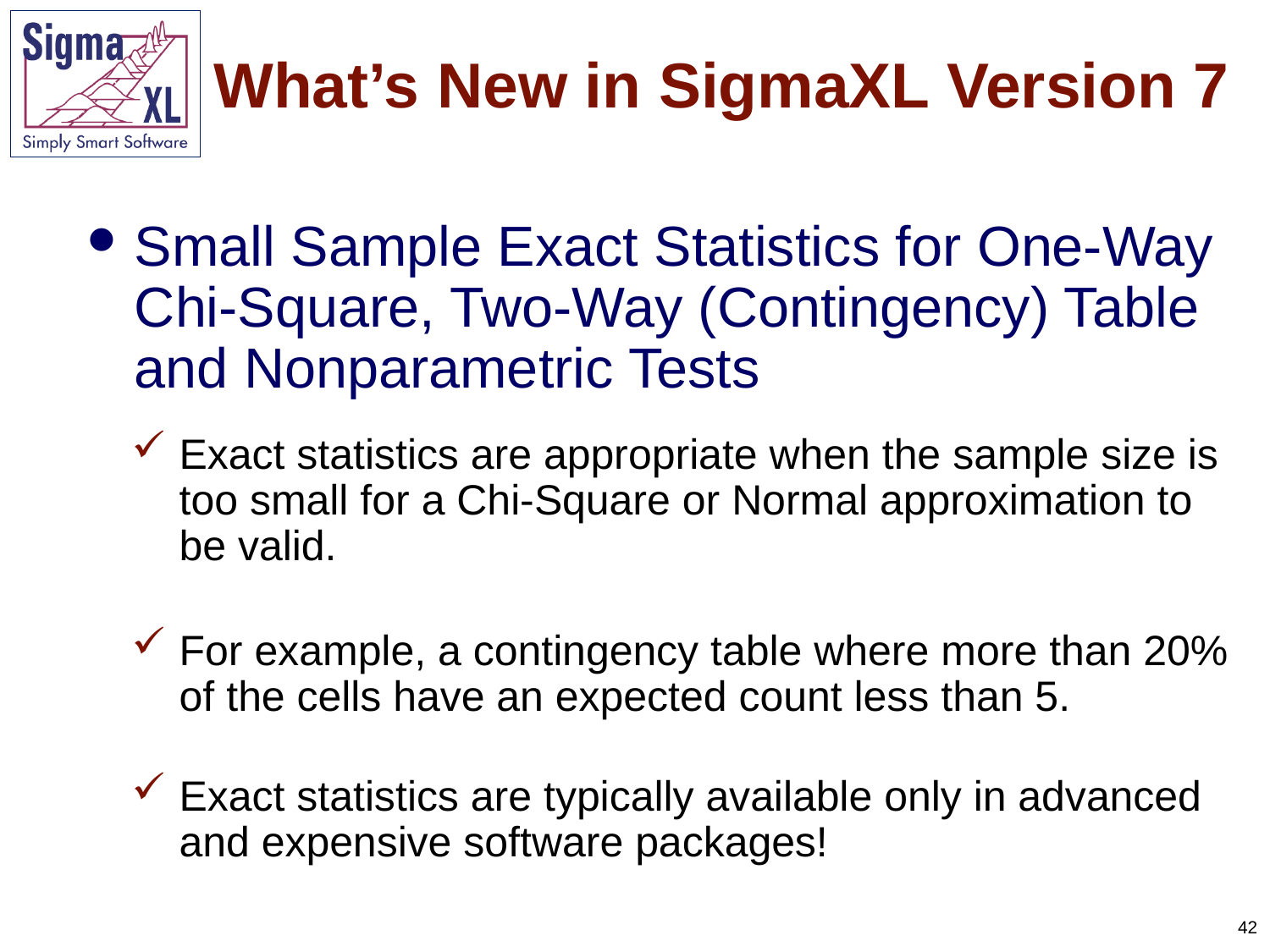

# What’s New in SigmaXL Version 7
Small Sample Exact Statistics for One-Way Chi-Square, Two-Way (Contingency) Table and Nonparametric Tests
Exact statistics are appropriate when the sample size is too small for a Chi-Square or Normal approximation to be valid.
For example, a contingency table where more than 20% of the cells have an expected count less than 5.
Exact statistics are typically available only in advanced and expensive software packages!
42